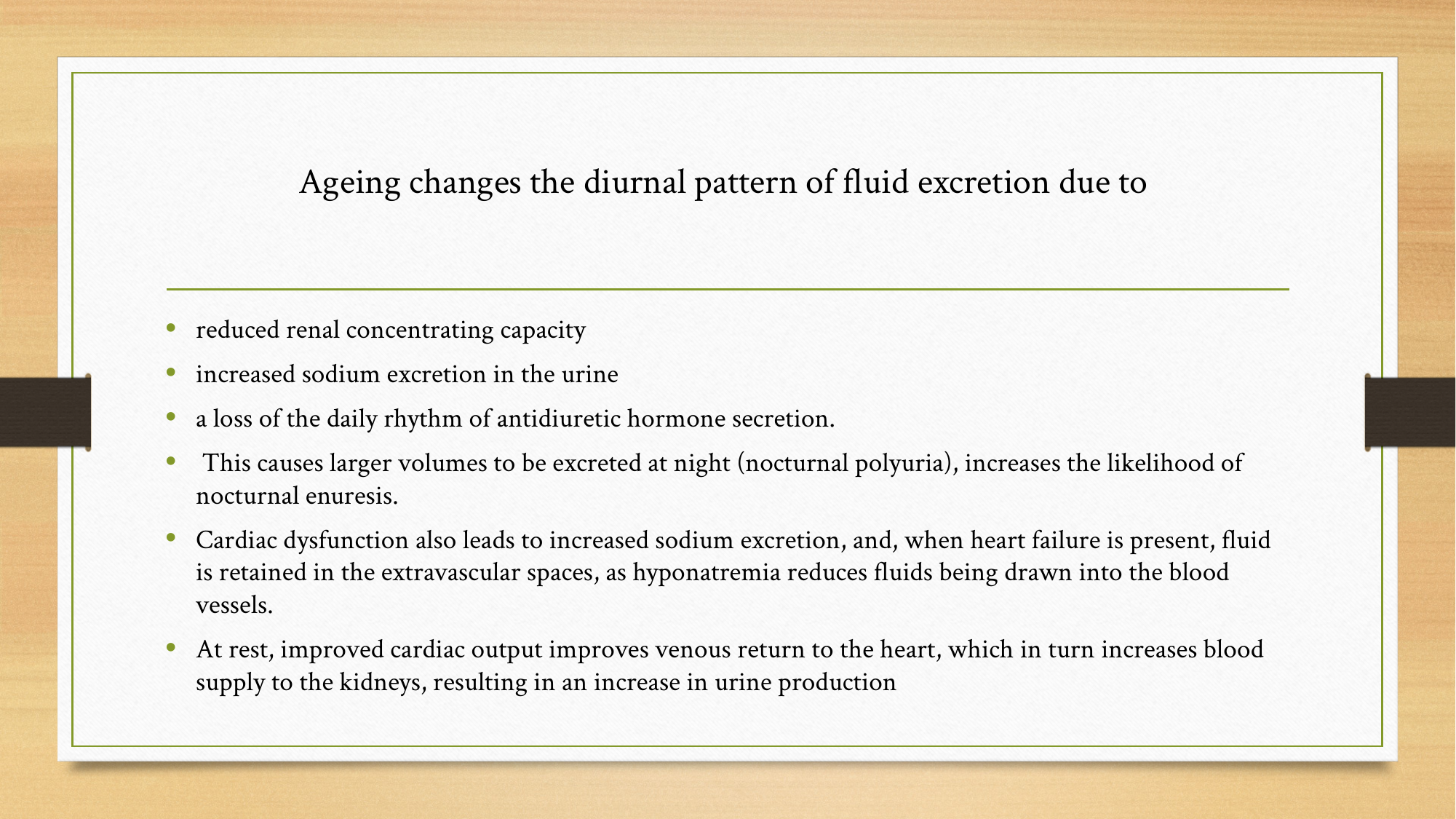

# Ageing changes the diurnal pattern of fluid excretion due to
reduced renal concentrating capacity
increased sodium excretion in the urine
a loss of the daily rhythm of antidiuretic hormone secretion.
 This causes larger volumes to be excreted at night (nocturnal polyuria), increases the likelihood of nocturnal enuresis.
Cardiac dysfunction also leads to increased sodium excretion, and, when heart failure is present, fluid is retained in the extravascular spaces, as hyponatremia reduces fluids being drawn into the blood vessels.
At rest, improved cardiac output improves venous return to the heart, which in turn increases blood supply to the kidneys, resulting in an increase in urine production